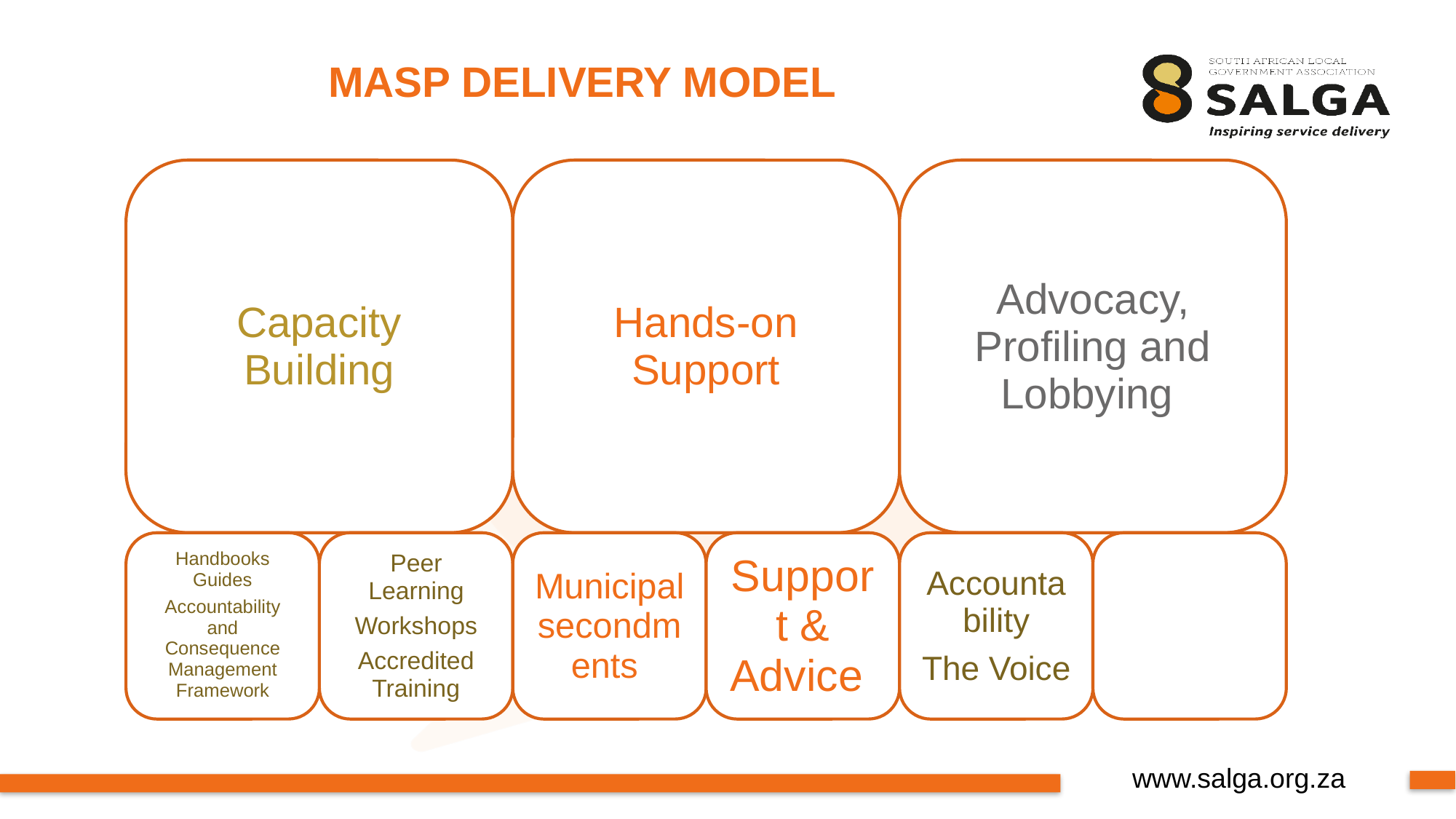

# MASP DELIVERY MODEL
Capacity Building
Handbooks
Guides
Accountability and Consequence Management Framework
Peer Learning
Workshops
Accredited
Training
Support & Advice
Advocacy, Profiling and Lobbying
Accountability
The Voice
Municipal secondments
Hands-on Support